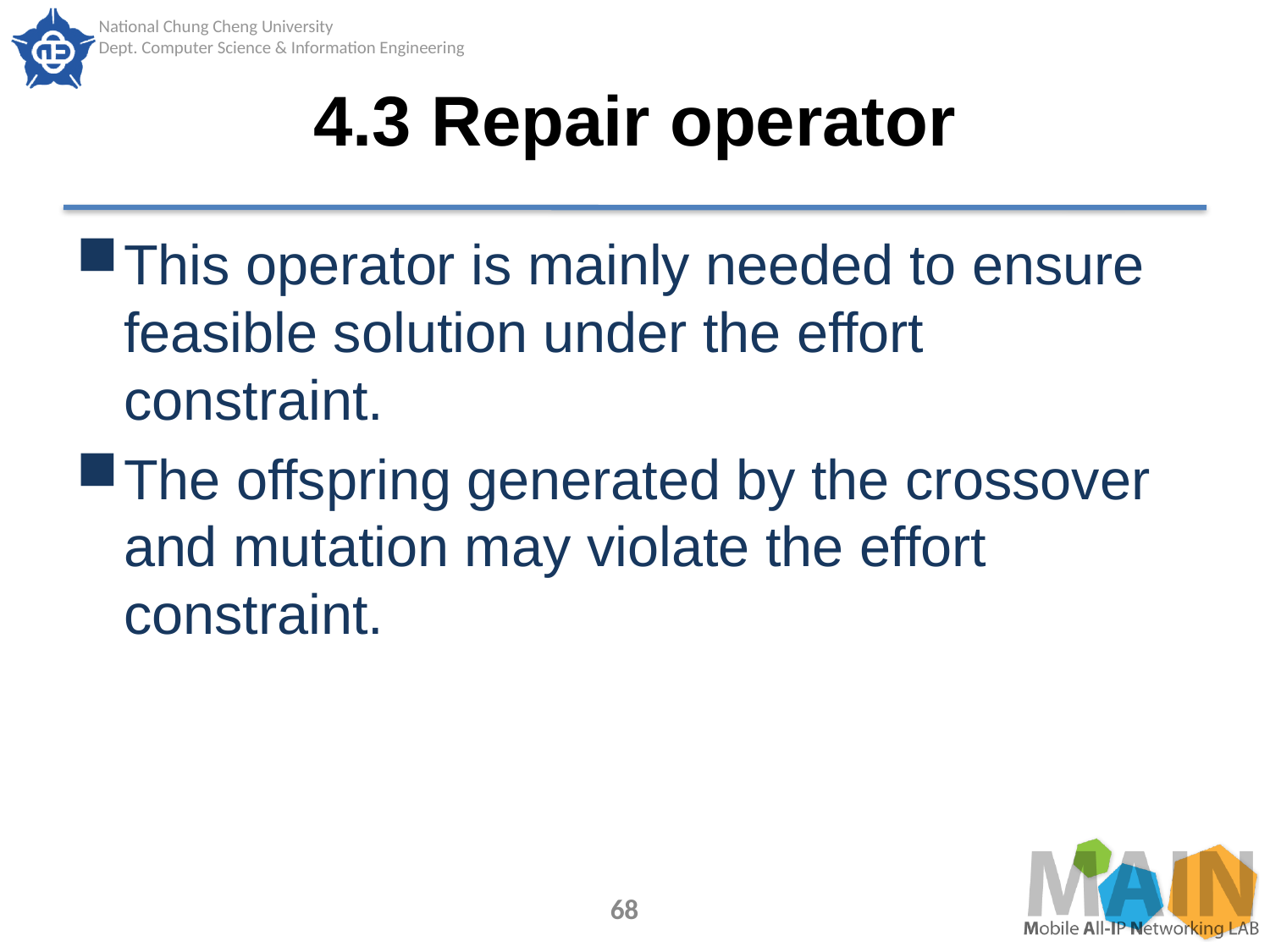

# 4.3 Repair operator
This operator is mainly needed to ensure feasible solution under the effort constraint.
The offspring generated by the crossover and mutation may violate the effort constraint.
68